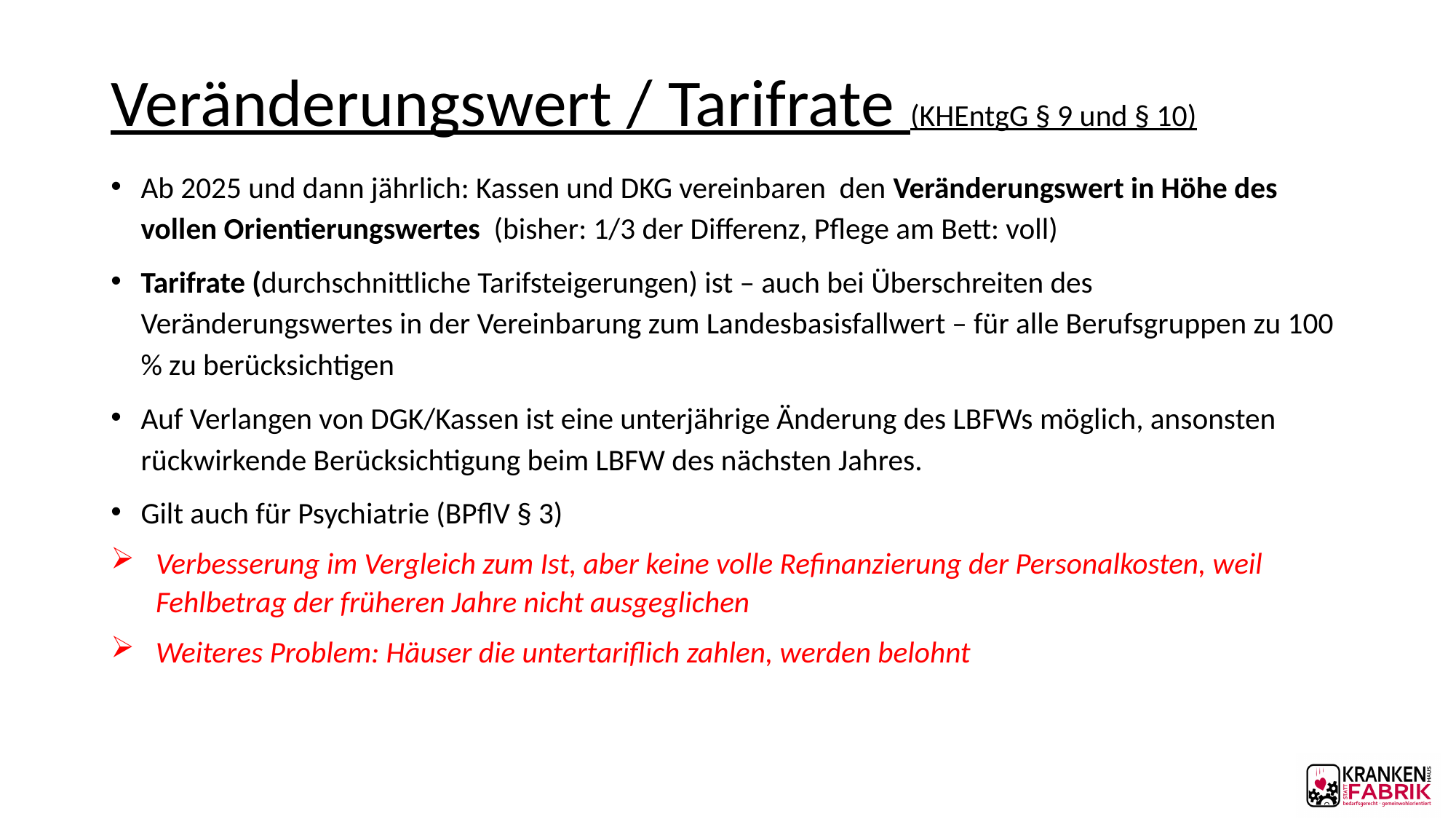

# Veränderungswert / Tarifrate (KHEntgG § 9 und § 10)
Ab 2025 und dann jährlich: Kassen und DKG vereinbaren  den Veränderungswert in Höhe des vollen Orientierungswertes  (bisher: 1/3 der Differenz, Pflege am Bett: voll)
Tarifrate (durchschnittliche Tarifsteigerungen) ist – auch bei Überschreiten des Veränderungswertes in der Vereinbarung zum Landesbasisfallwert – für alle Berufsgruppen zu 100 % zu berücksichtigen
Auf Verlangen von DGK/Kassen ist eine unterjährige Änderung des LBFWs möglich, ansonsten rückwirkende Berücksichtigung beim LBFW des nächsten Jahres.
Gilt auch für Psychiatrie (BPflV § 3)
Verbesserung im Vergleich zum Ist, aber keine volle Refinanzierung der Personalkosten, weil Fehlbetrag der früheren Jahre nicht ausgeglichen
Weiteres Problem: Häuser die untertariflich zahlen, werden belohnt